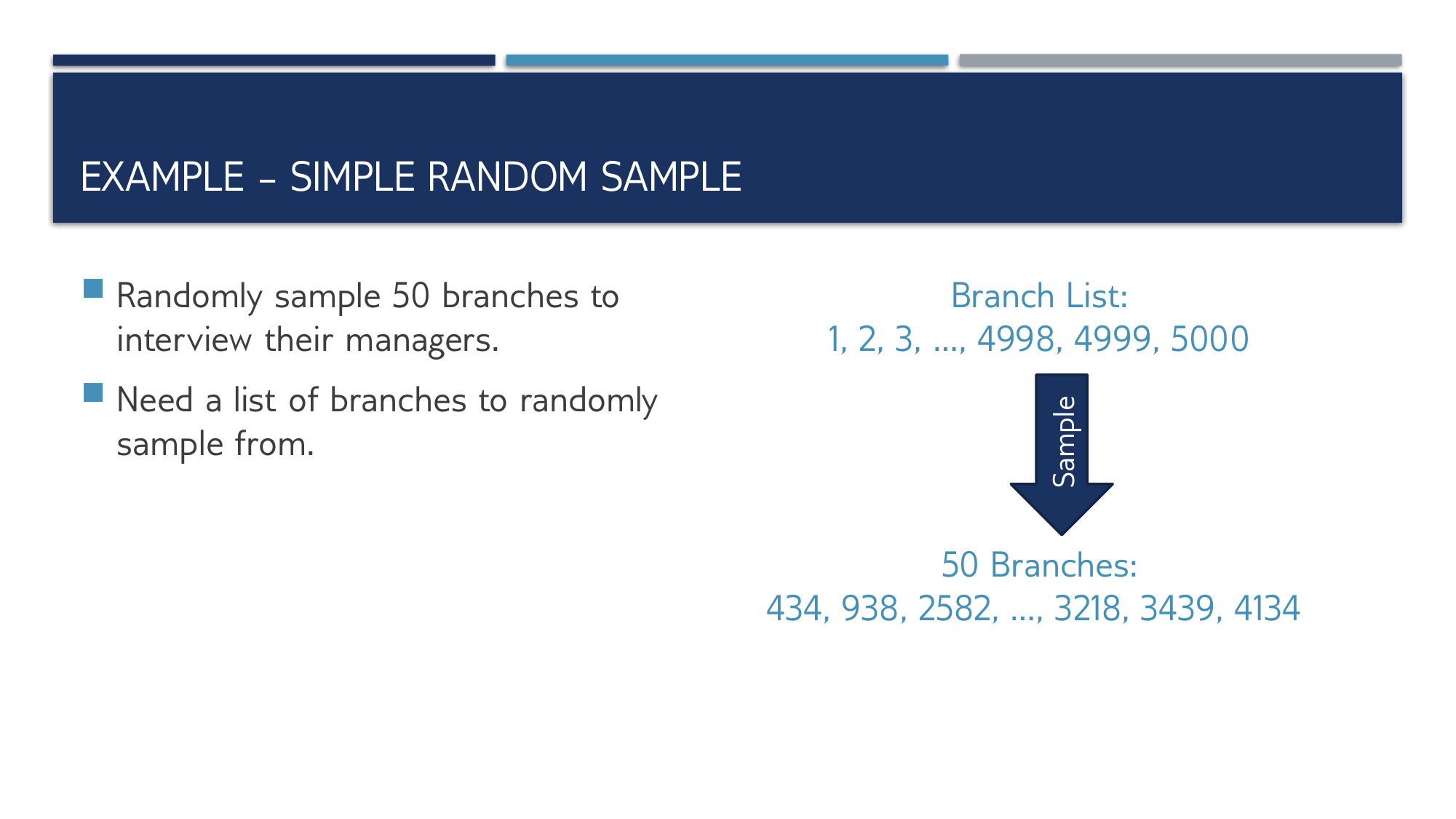

# Example – Simple Random Sample
Randomly sample 50 branches to interview their managers.
Need a list of branches to randomly sample from.
Branch List:
1, 2, 3, …, 4998, 4999, 5000
Sample
50 Branches:
434, 938, 2582, …, 3218, 3439, 4134